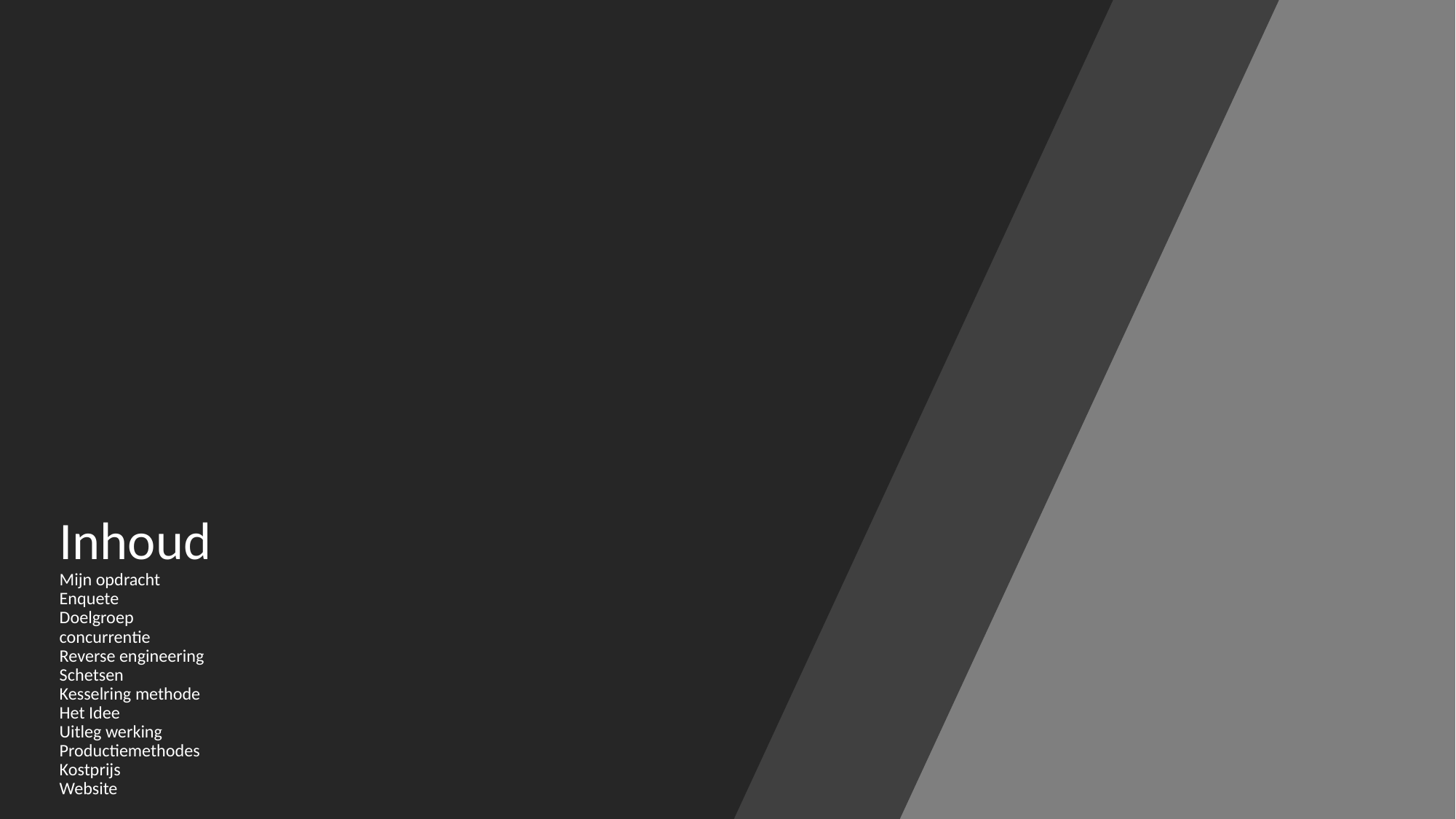

# Inhoud Mijn opdracht Enquete Doelgroep concurrentie Reverse engineering Schetsen Kesselring methode Het Idee Uitleg werking Productiemethodes Kostprijs Website